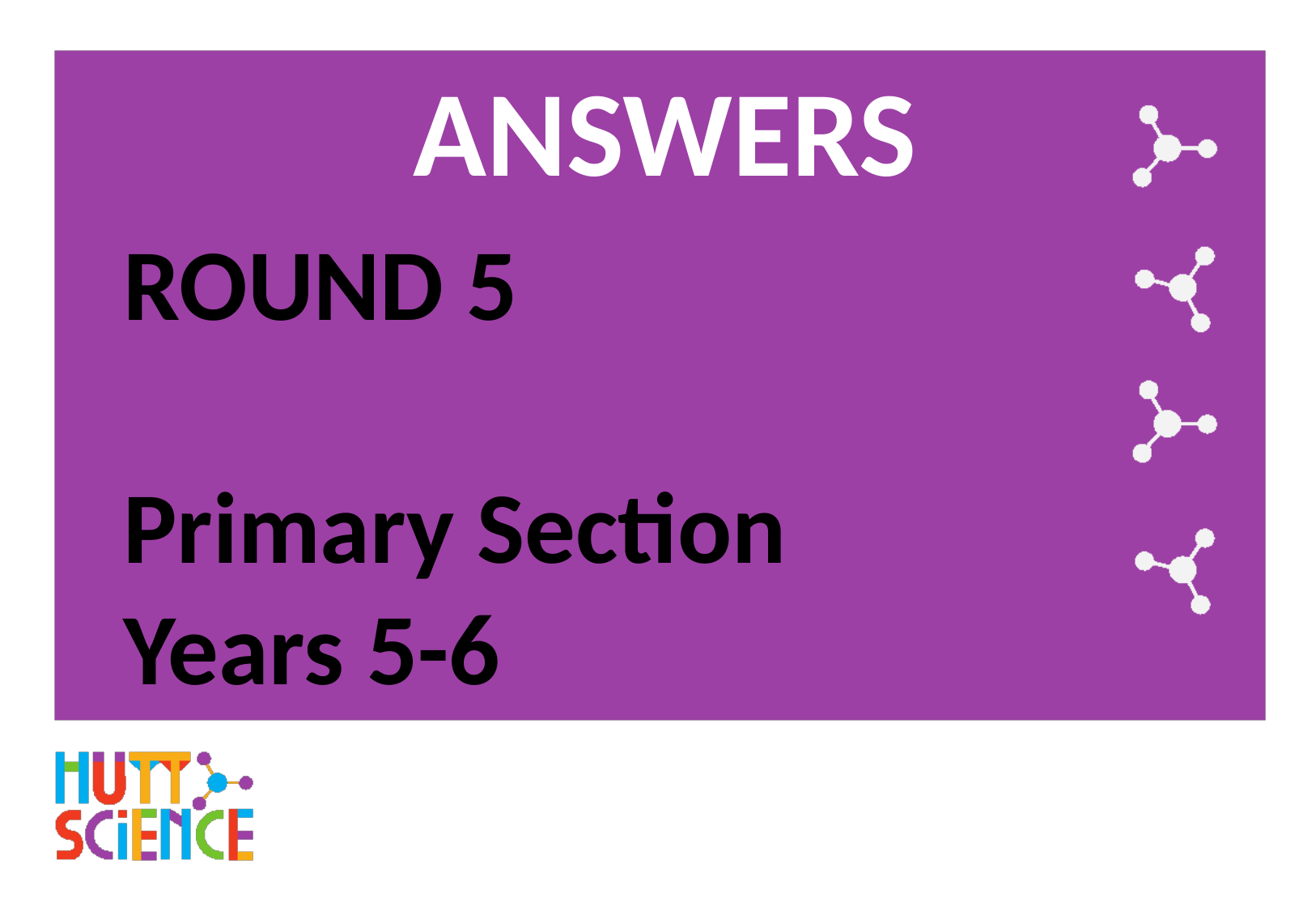

# ANSWERS
ROUND 5
Primary Section
Years 5-6